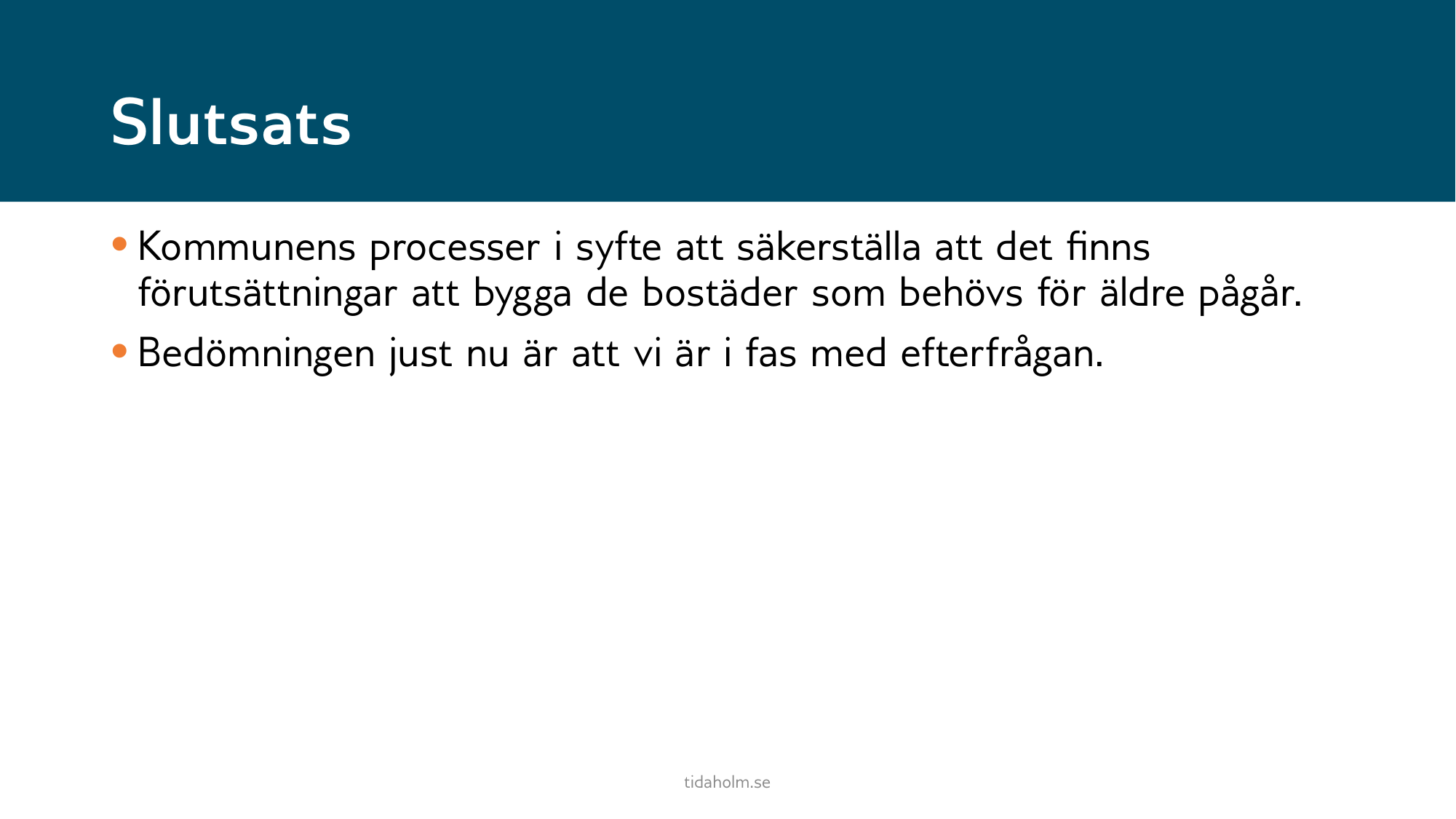

# Slutsats
Kommunens processer i syfte att säkerställa att det finns förutsättningar att bygga de bostäder som behövs för äldre pågår.
Bedömningen just nu är att vi är i fas med efterfrågan.

tidaholm.se